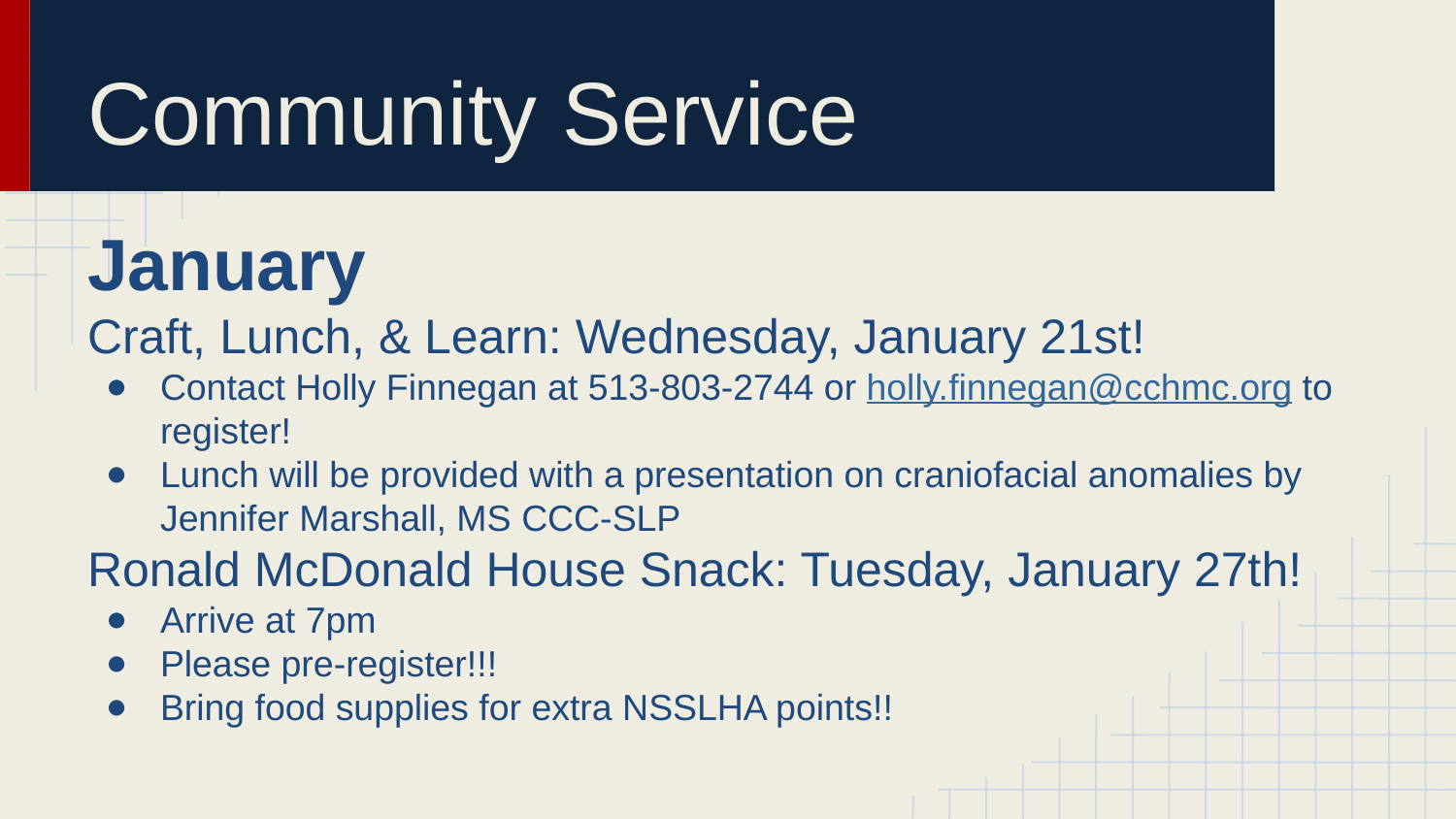

# Community Service
January
Craft, Lunch, & Learn: Wednesday, January 21st!
Contact Holly Finnegan at 513-803-2744 or holly.finnegan@cchmc.org to register!
Lunch will be provided with a presentation on craniofacial anomalies by Jennifer Marshall, MS CCC-SLP
Ronald McDonald House Snack: Tuesday, January 27th!
Arrive at 7pm
Please pre-register!!!
Bring food supplies for extra NSSLHA points!!